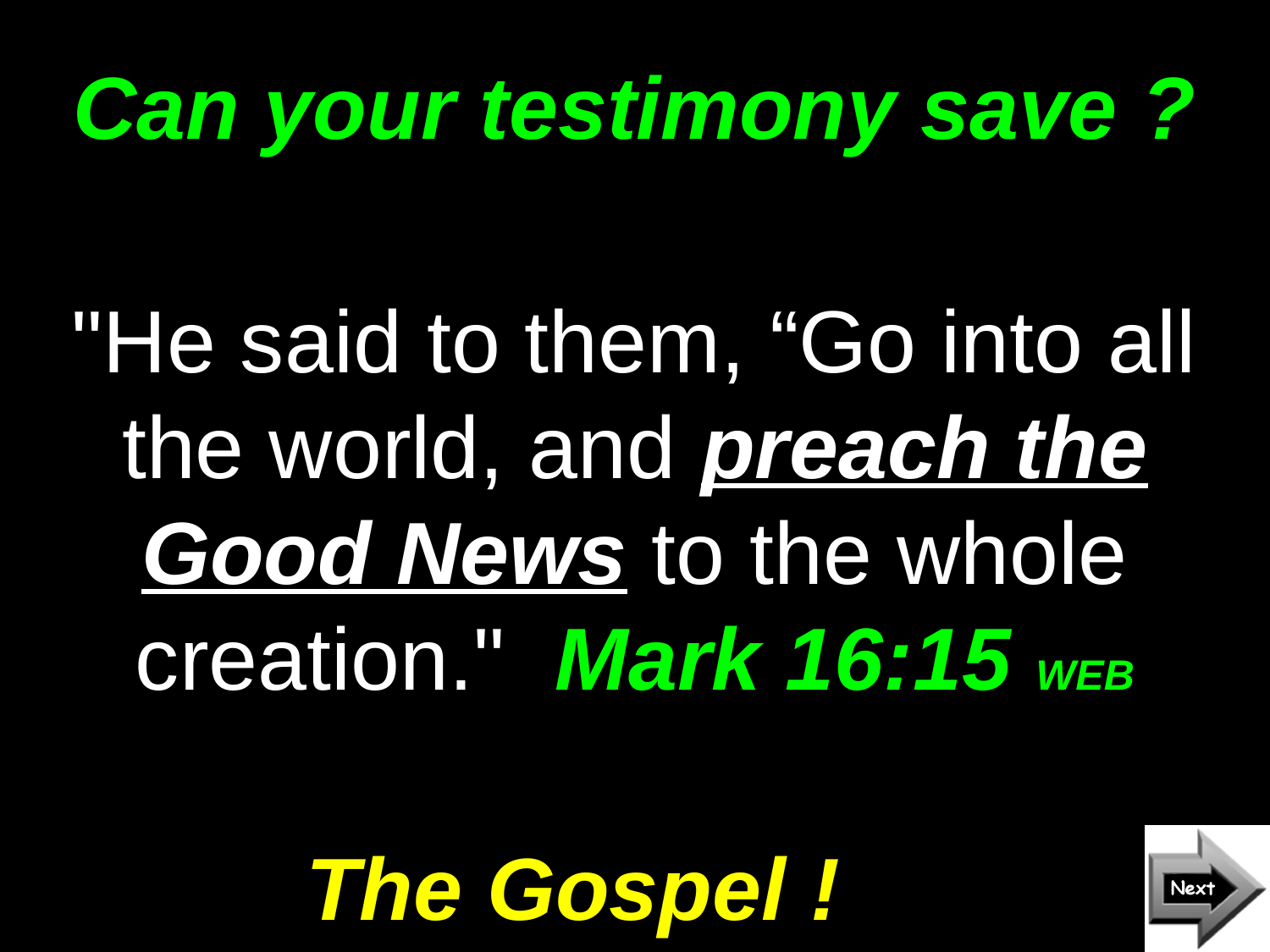

# Can your testimony save ?
"He said to them, “Go into all the world, and preach the Good News to the whole creation."  Mark 16:15 WEB
The Gospel !